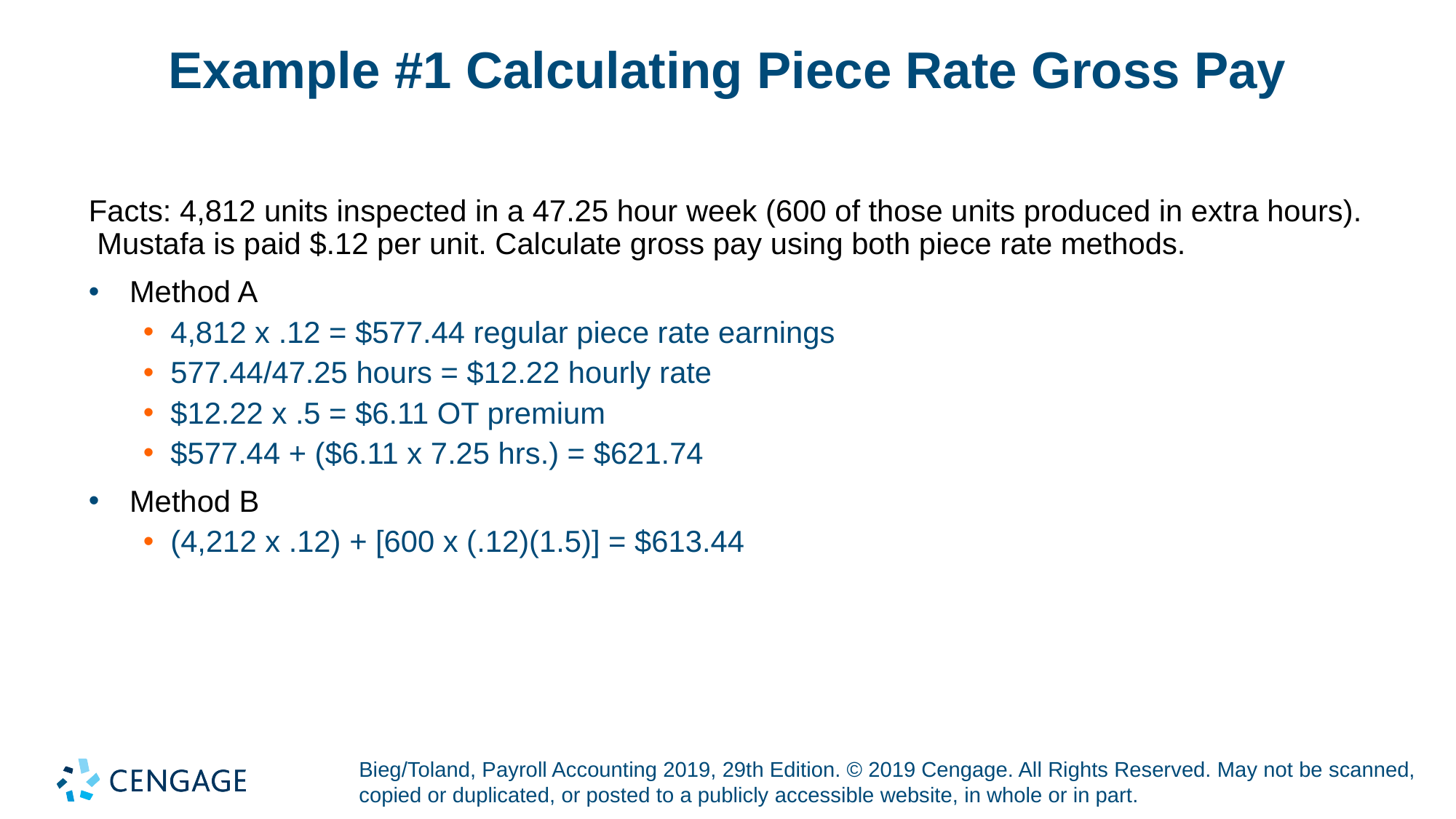

# Example #1 Calculating Piece Rate Gross Pay
Facts: 4,812 units inspected in a 47.25 hour week (600 of those units produced in extra hours).  Mustafa is paid $.12 per unit. Calculate gross pay using both piece rate methods.
Method A
4,812 x .12 = $577.44 regular piece rate earnings
577.44/47.25 hours = $12.22 hourly rate
$12.22 x .5 = $6.11 OT premium
$577.44 + ($6.11 x 7.25 hrs.) = $621.74
Method B
(4,212 x .12) + [600 x (.12)(1.5)] = $613.44